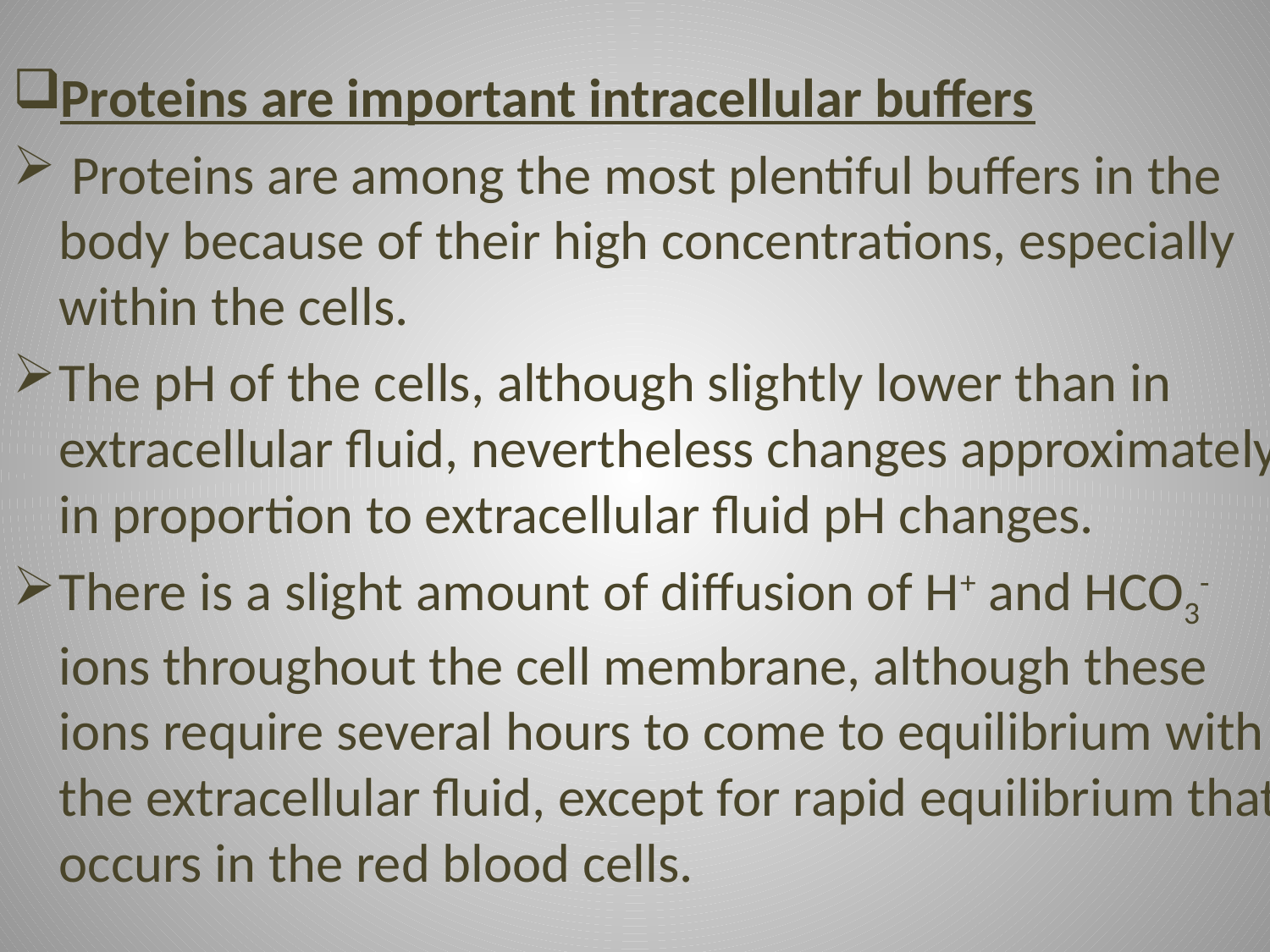

#
Proteins are important intracellular buffers
 Proteins are among the most plentiful buffers in the body because of their high concentrations, especially within the cells.
The pH of the cells, although slightly lower than in extracellular fluid, nevertheless changes approximately in proportion to extracellular fluid pH changes.
There is a slight amount of diffusion of H+ and HCO3- ions throughout the cell membrane, although these ions require several hours to come to equilibrium with the extracellular fluid, except for rapid equilibrium that occurs in the red blood cells.